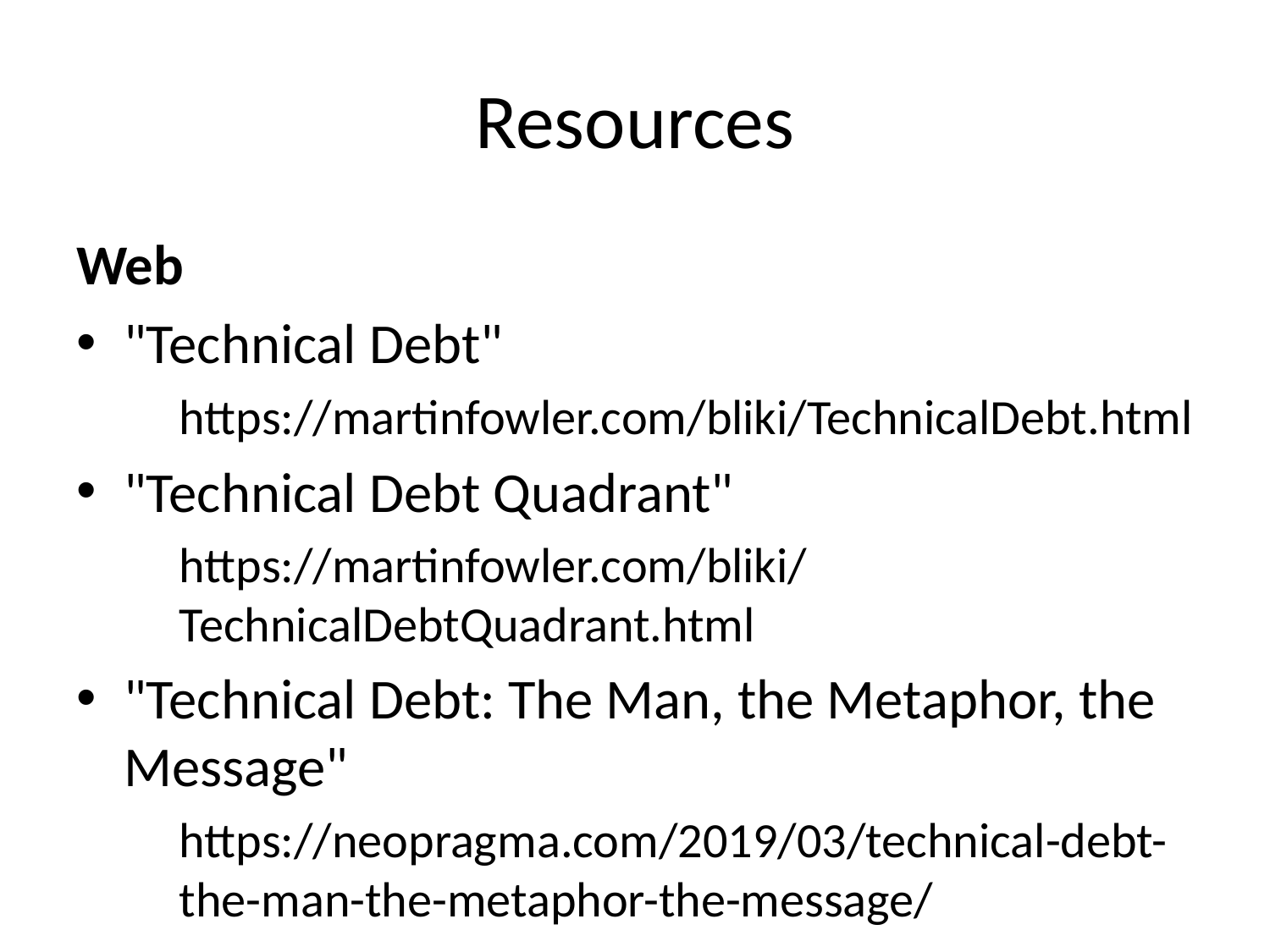

# Resources
Web
"Technical Debt"
https://martinfowler.com/bliki/TechnicalDebt.html
"Technical Debt Quadrant"
https://martinfowler.com/bliki/TechnicalDebtQuadrant.html
"Technical Debt: The Man, the Metaphor, the Message"
https://neopragma.com/2019/03/technical-debt-the-man-the-metaphor-the-message/